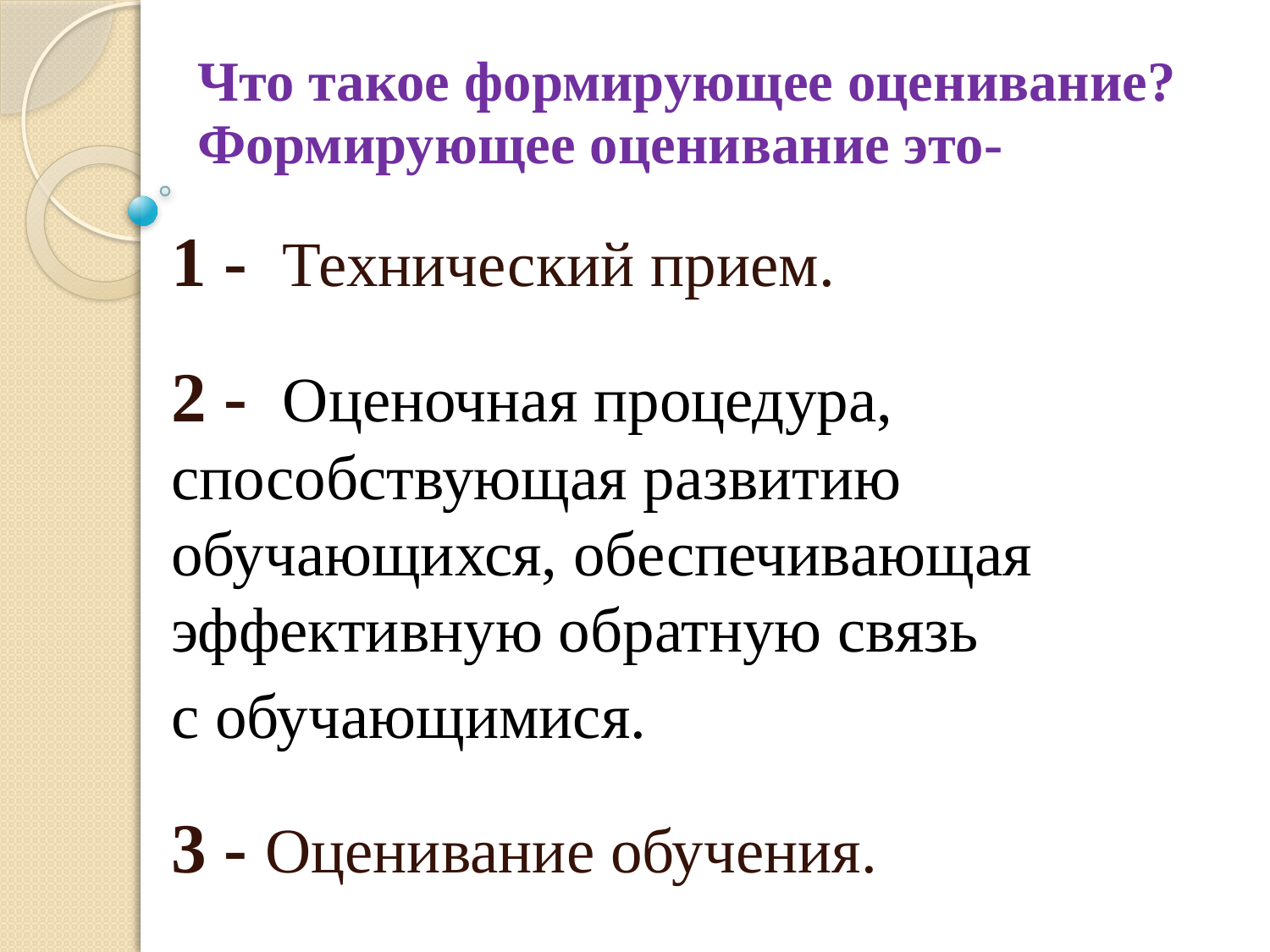

# Что такое формирующее оценивание? Формирующее оценивание это-
1 -  Технический прием.

2 -  Оценочная процедура, способствующая развитию обучающихся, обеспечивающая эффективную обратную связь
с обучающимися.

3 - Оценивание обучения.